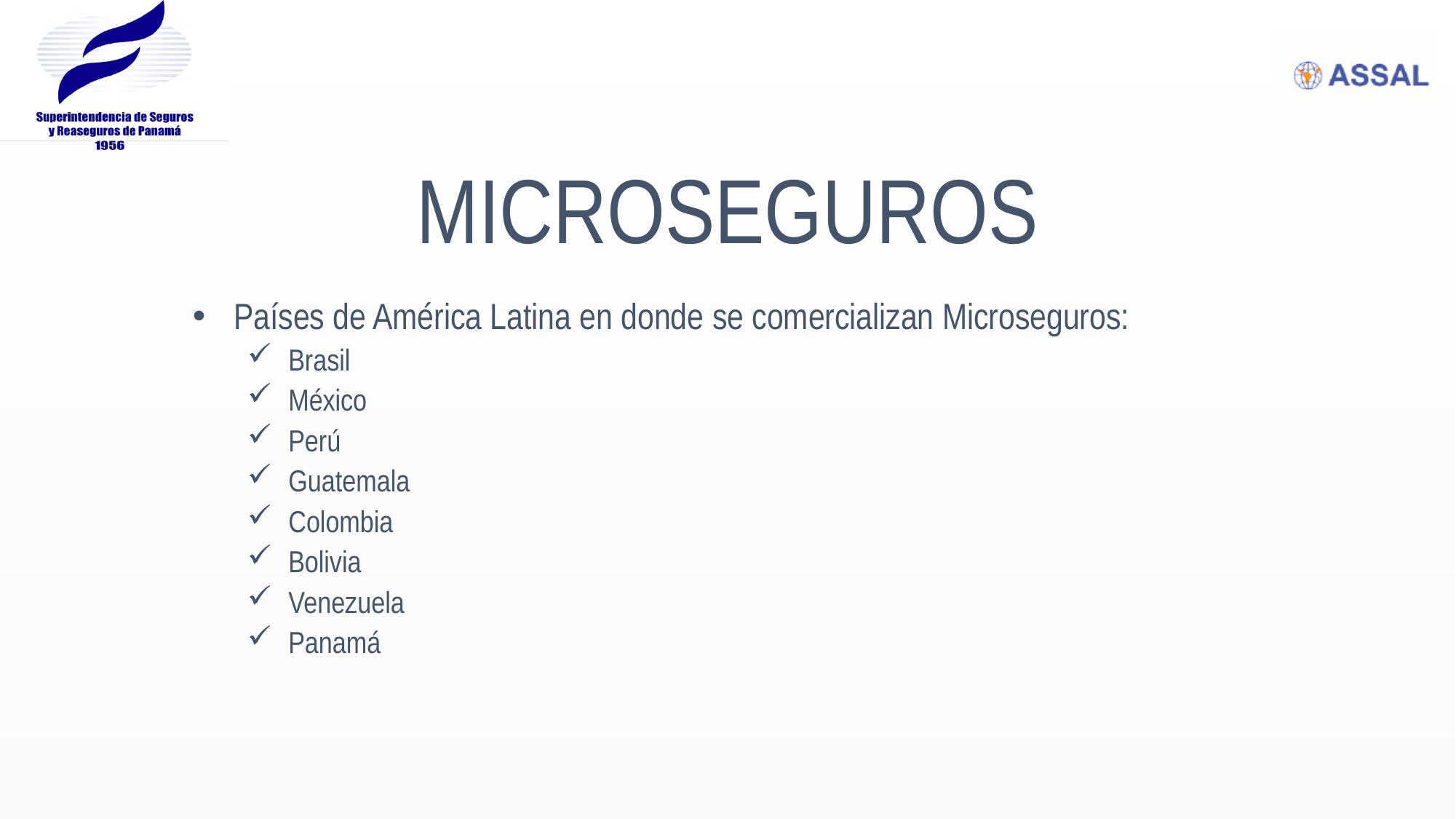

# Microseguros
Países de América Latina en donde se comercializan Microseguros:
Brasil
México
Perú
Guatemala
Colombia
Bolivia
Venezuela
Panamá